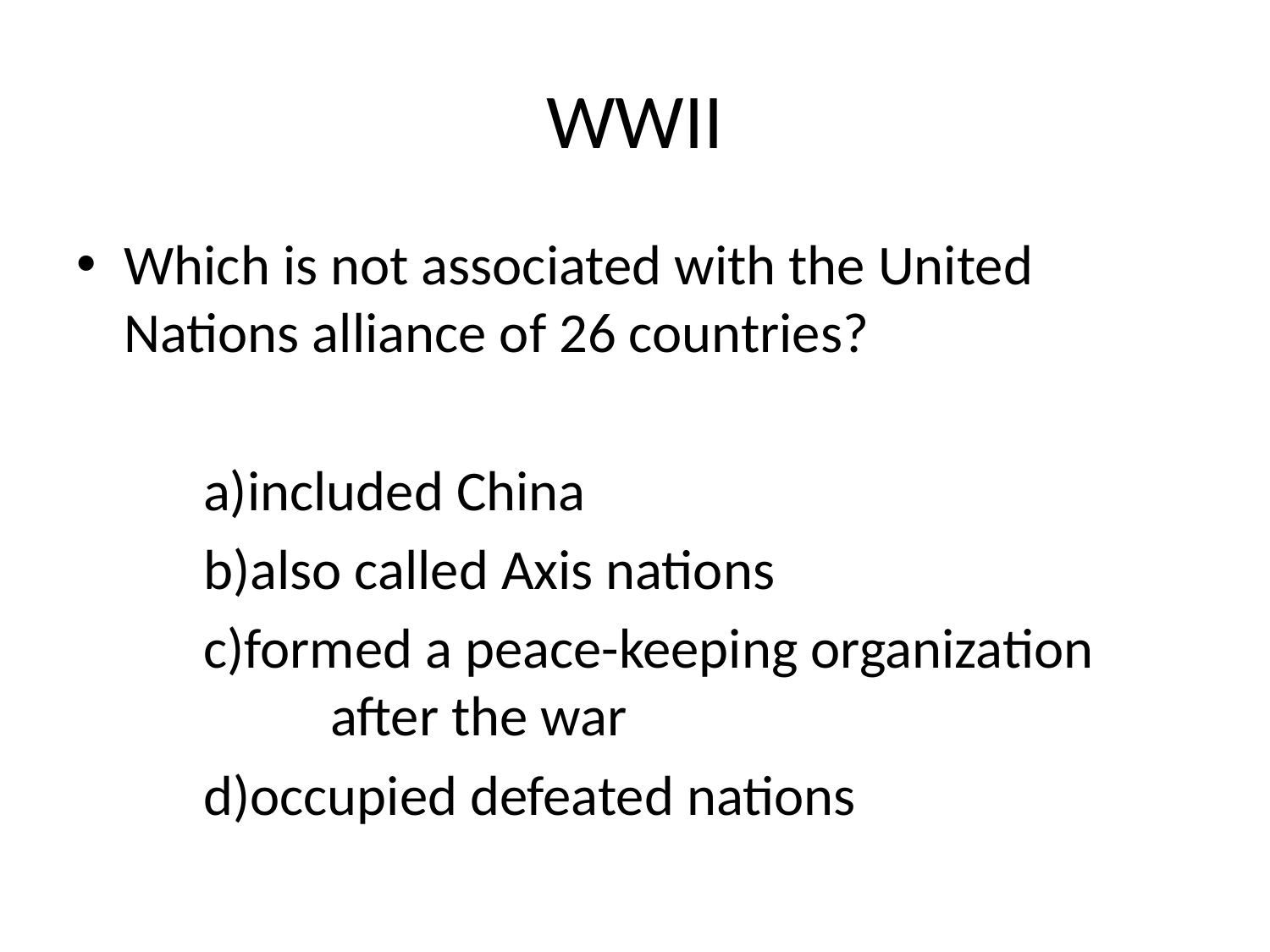

# WWII
Which is not associated with the United Nations alliance of 26 countries?

	a)included China
	b)also called Axis nations
	c)formed a peace-keeping organization 		after the war
	d)occupied defeated nations